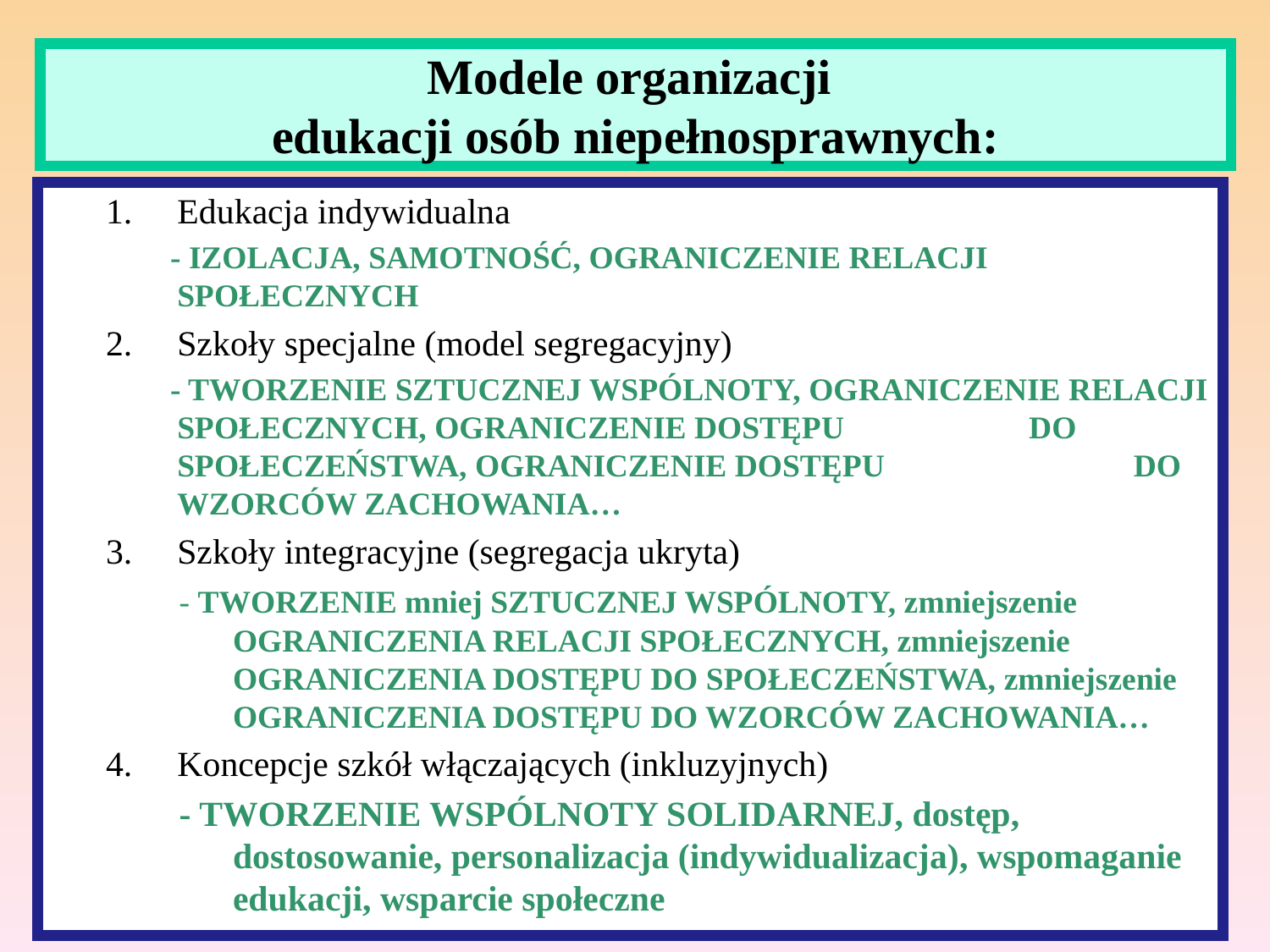

# Modele organizacji edukacji osób niepełnosprawnych:
Edukacja indywidualna
        - IZOLACJA, SAMOTNOŚĆ, OGRANICZENIE RELACJI SPOŁECZNYCH
Szkoły specjalne (model segregacyjny)
        - TWORZENIE SZTUCZNEJ WSPÓLNOTY, OGRANICZENIE RELACJI SPOŁECZNYCH, OGRANICZENIE DOSTĘPU                       DO SPOŁECZEŃSTWA, OGRANICZENIE DOSTĘPU                               DO WZORCÓW ZACHOWANIA…
Szkoły integracyjne (segregacja ukryta)
  - TWORZENIE mniej SZTUCZNEJ WSPÓLNOTY, zmniejszenie OGRANICZENIA RELACJI SPOŁECZNYCH, zmniejszenie OGRANICZENIA DOSTĘPU DO SPOŁECZEŃSTWA, zmniejszenie OGRANICZENIA DOSTĘPU DO WZORCÓW ZACHOWANIA…
Koncepcje szkół włączających (inkluzyjnych)
  - TWORZENIE WSPÓLNOTY SOLIDARNEJ, dostęp, dostosowanie, personalizacja (indywidualizacja), wspomaganie edukacji, wsparcie społeczne